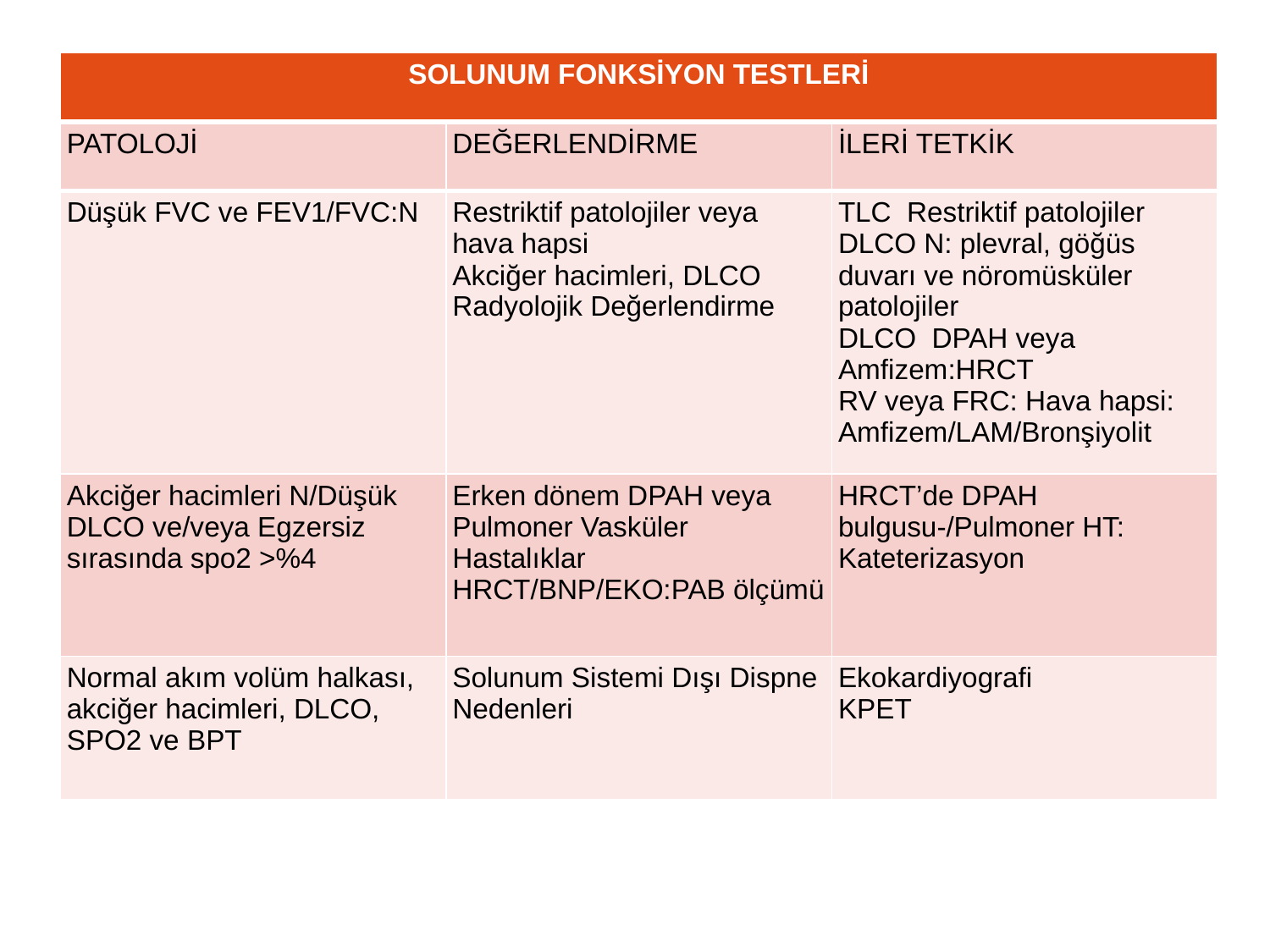

| SOLUNUM FONKSİYON TESTLERİ |  |  |
| --- | --- | --- |
| PATOLOJİ | DEĞERLENDİRME | İLERİ TETKİK |
| Düşük FVC ve FEV1/FVC:N | Restriktif patolojiler veya hava hapsi Akciğer hacimleri, DLCO Radyolojik Değerlendirme | TLC Restriktif patolojiler DLCO N: plevral, göğüs duvarı ve nöromüsküler patolojiler DLCO DPAH veya Amfizem:HRCT RV veya FRC: Hava hapsi: Amfizem/LAM/Bronşiyolit |
| Akciğer hacimleri N/Düşük DLCO ve/veya Egzersiz sırasında spo2 >%4 | Erken dönem DPAH veya Pulmoner Vasküler Hastalıklar HRCT/BNP/EKO:PAB ölçümü | HRCT’de DPAH bulgusu-/Pulmoner HT: Kateterizasyon |
| Normal akım volüm halkası, akciğer hacimleri, DLCO, SPO2 ve BPT | Solunum Sistemi Dışı Dispne Nedenleri | Ekokardiyografi KPET |